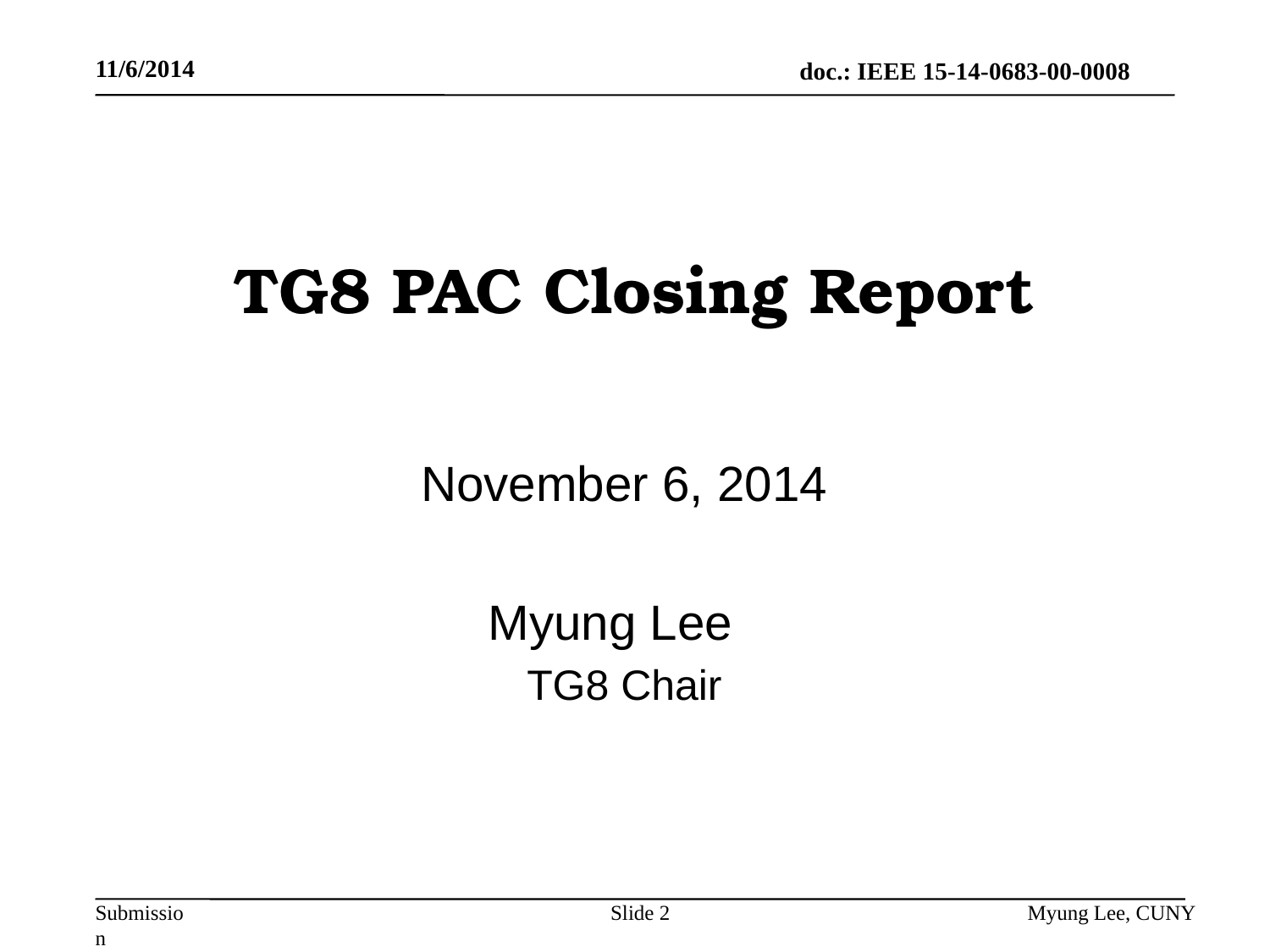

11/6/2014
# TG8 PAC Closing Report
November 6, 2014

Myung Lee
TG8 Chair

Slide 2
Myung Lee, CUNY